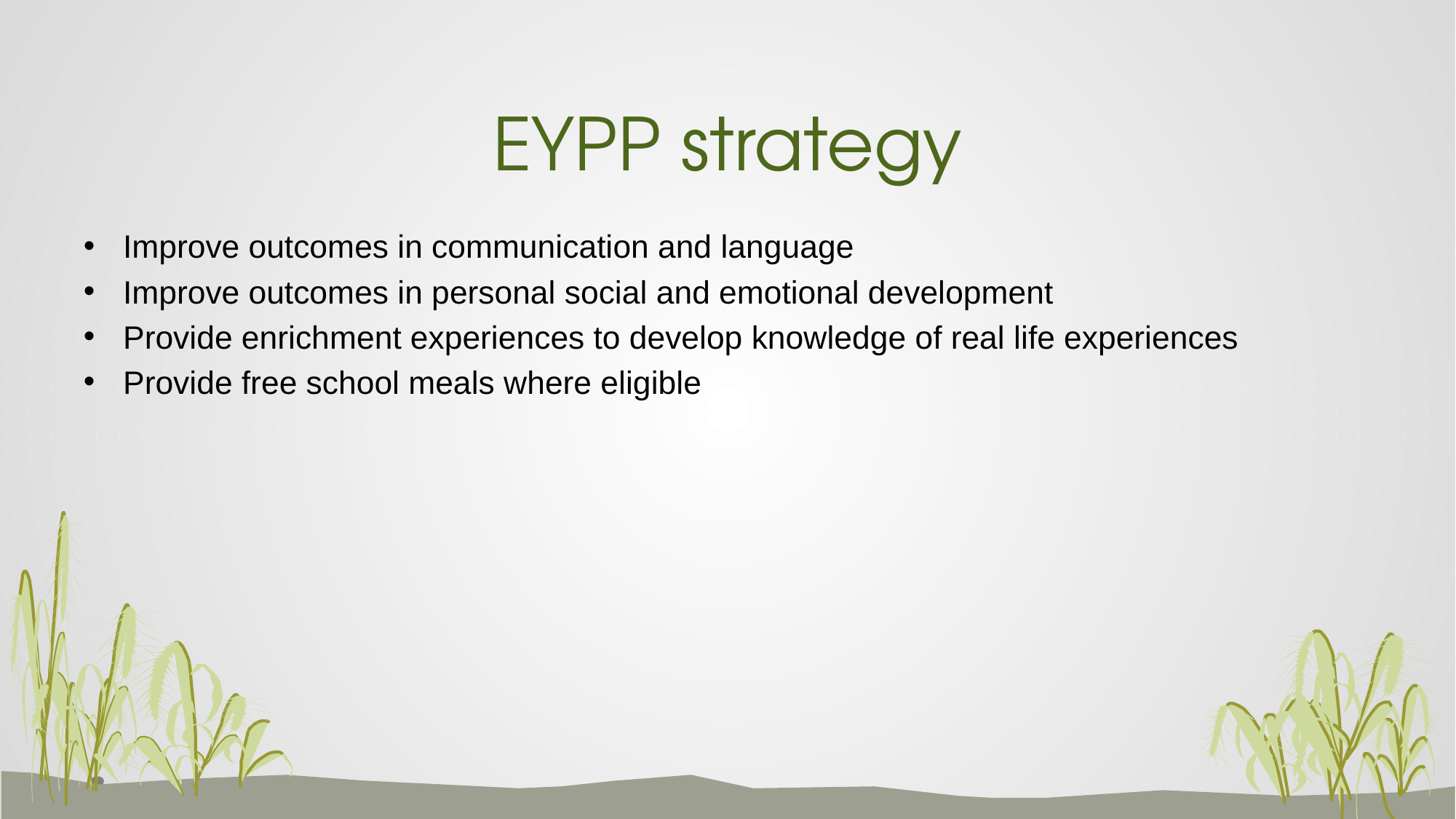

# EYPP strategy
Improve outcomes in communication and language
Improve outcomes in personal social and emotional development
Provide enrichment experiences to develop knowledge of real life experiences
Provide free school meals where eligible